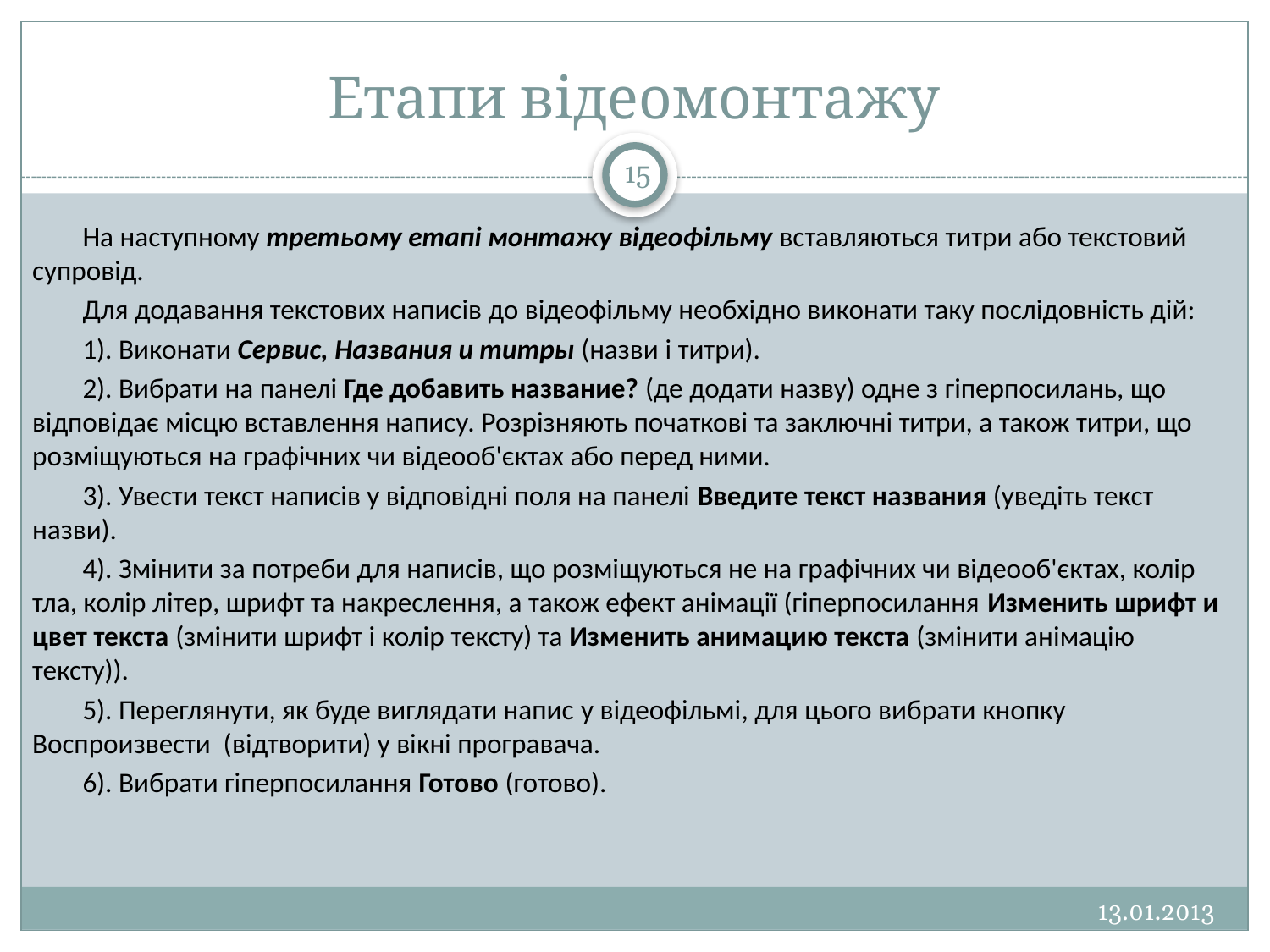

# Етапи відеомонтажу
15
На наступному третьому етапі монтажу відеофільму вставляються титри або текстовий супровід.
Для додавання текстових написів до відеофільму необхідно виконати таку послідовність дій:
1). Виконати Сервис, Названия и титры (назви і титри).
2). Вибрати на панелі Где добавить название? (де додати назву) одне з гіперпосилань, що відповідає місцю вставлення напису. Розрізняють початкові та заключні титри, а також титри, що розміщуються на графічних чи відеооб'єктах або перед ними.
3). Увести текст написів у відповідні поля на панелі Введите текст названия (уведіть текст назви).
4). Змінити за потреби для написів, що розміщуються не на графічних чи відеооб'єктах, колір тла, колір літер, шрифт та накреслення, а також ефект анімації (гіперпосилання Изменить шрифт и цвет текста (змінити шрифт і колір тексту) та Изменить анимацию текста (змінити анімацію тексту)).
5). Переглянути, як буде виглядати напис у відеофільмі, для цього вибрати кнопку Воспроизвести  (відтворити) у вікні програвача.
6). Вибрати гіперпосилання Готово (готово).
13.01.2013